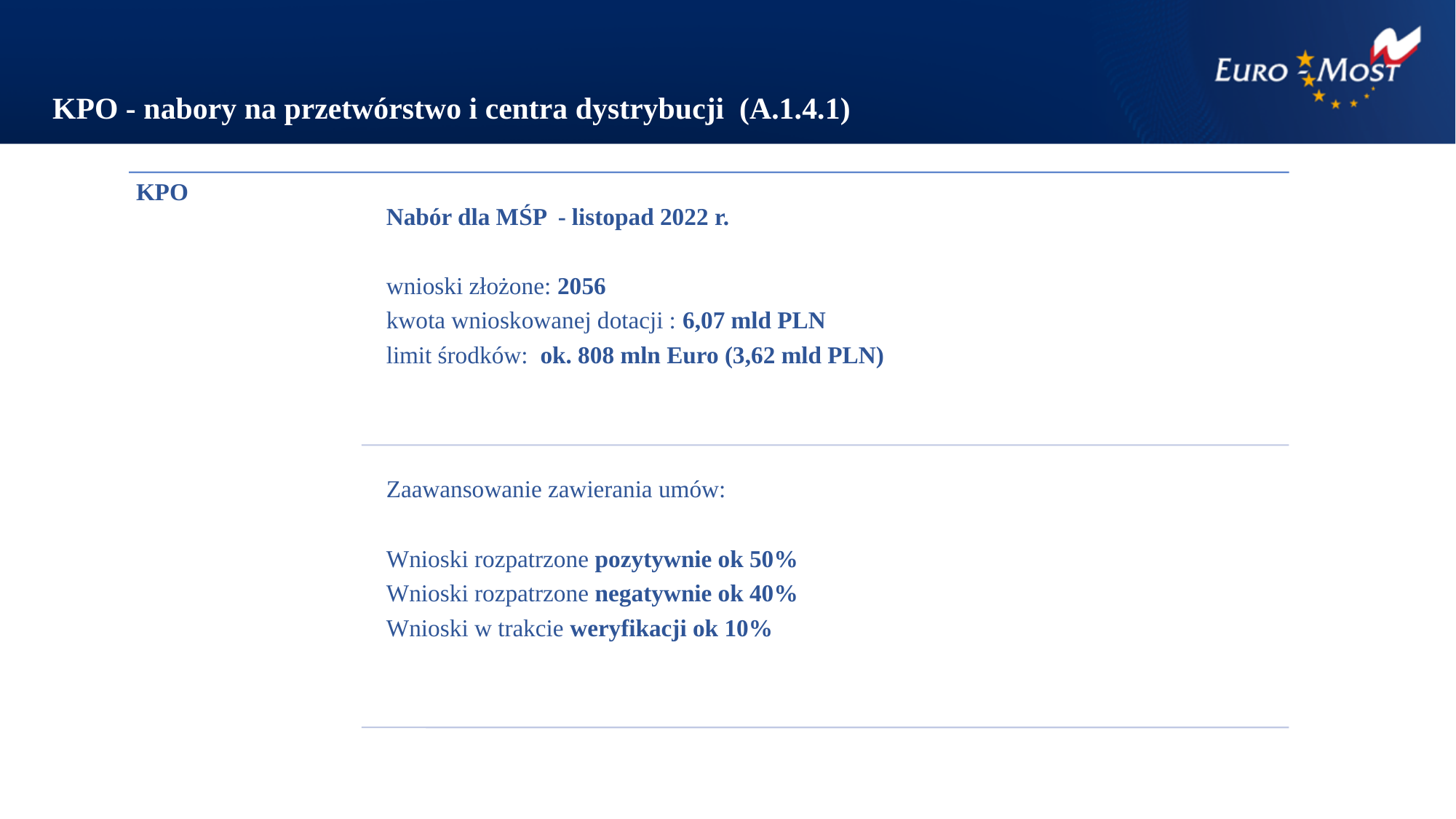

# KPO - nabory na przetwórstwo i centra dystrybucji  (A.1.4.1)
KPO

Nabór dla MŚP  - listopad 2022 r.

wnioski złożone: 2056
kwota wnioskowanej dotacji : 6,07 mld PLN
limit środków:  ok. 808 mln Euro (3,62 mld PLN)
Zaawansowanie zawierania umów:

Wnioski rozpatrzone pozytywnie ok 50%
Wnioski rozpatrzone negatywnie ok 40%
Wnioski w trakcie weryfikacji ok 10%